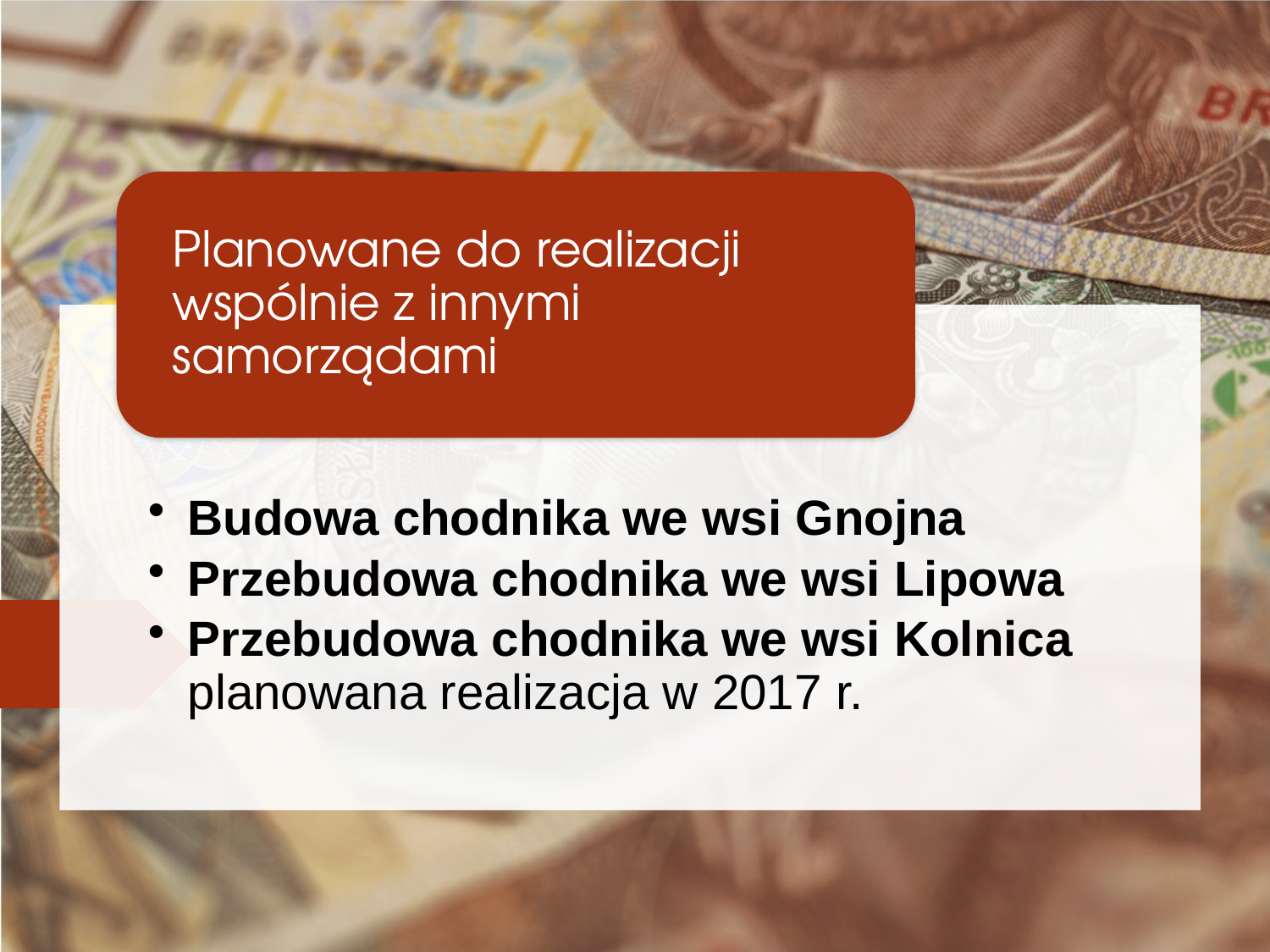

Budowa chodnika we wsi Gnojna
Przebudowa chodnika we wsi Lipowa
Przebudowa chodnika we wsi Kolnica
planowana realizacja w 2017 r.
Planowane do realizacji wspólnie z innymi samorządami